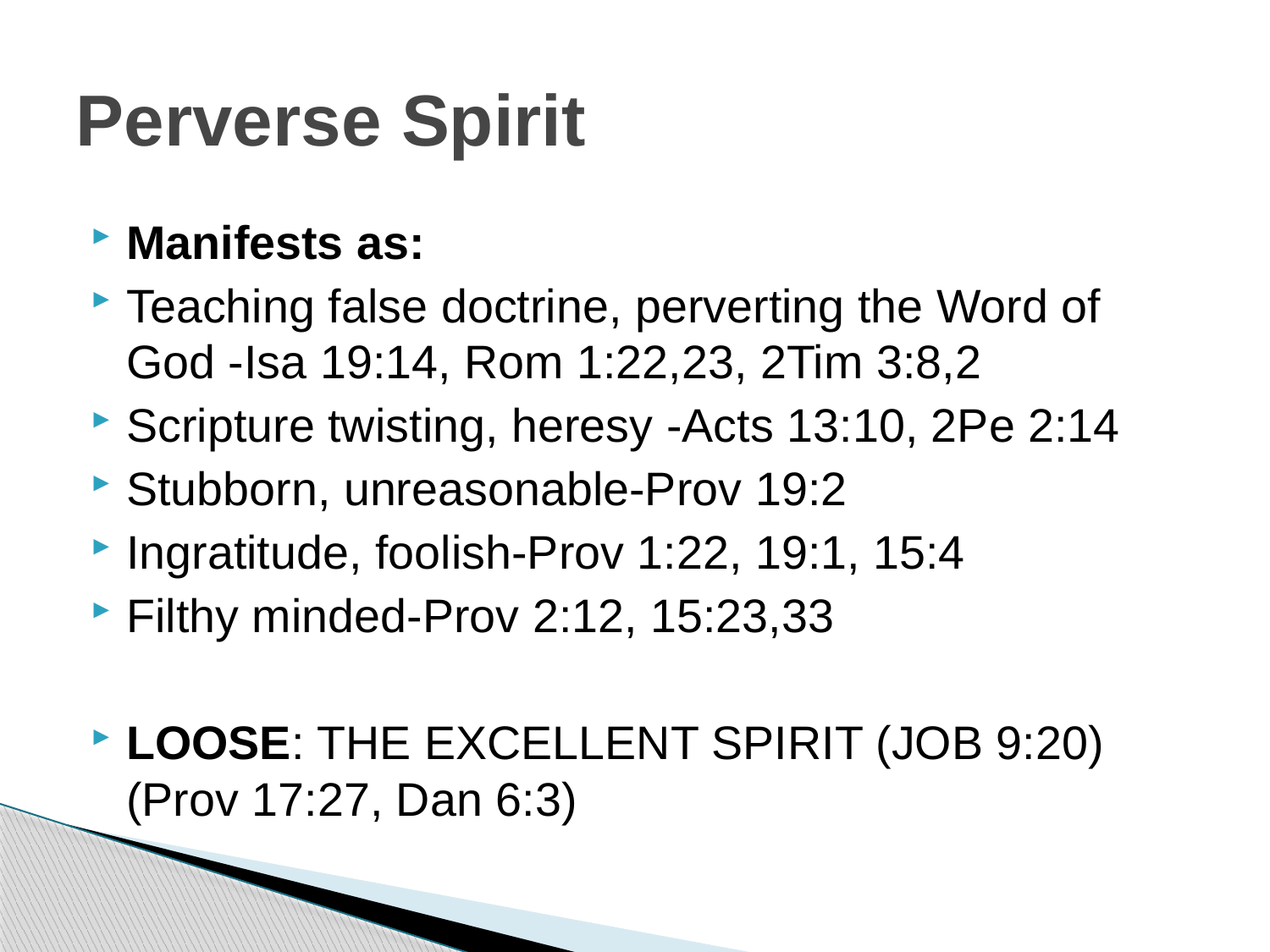

# Perverse Spirit
Manifests as:
Teaching false doctrine, perverting the Word of God -Isa 19:14, Rom 1:22,23, 2Tim 3:8,2
Scripture twisting, heresy -Acts 13:10, 2Pe 2:14
Stubborn, unreasonable-Prov 19:2
Ingratitude, foolish-Prov 1:22, 19:1, 15:4
Filthy minded-Prov 2:12, 15:23,33

LOOSE: THE EXCELLENT SPIRIT (JOB 9:20) (Prov 17:27, Dan 6:3)